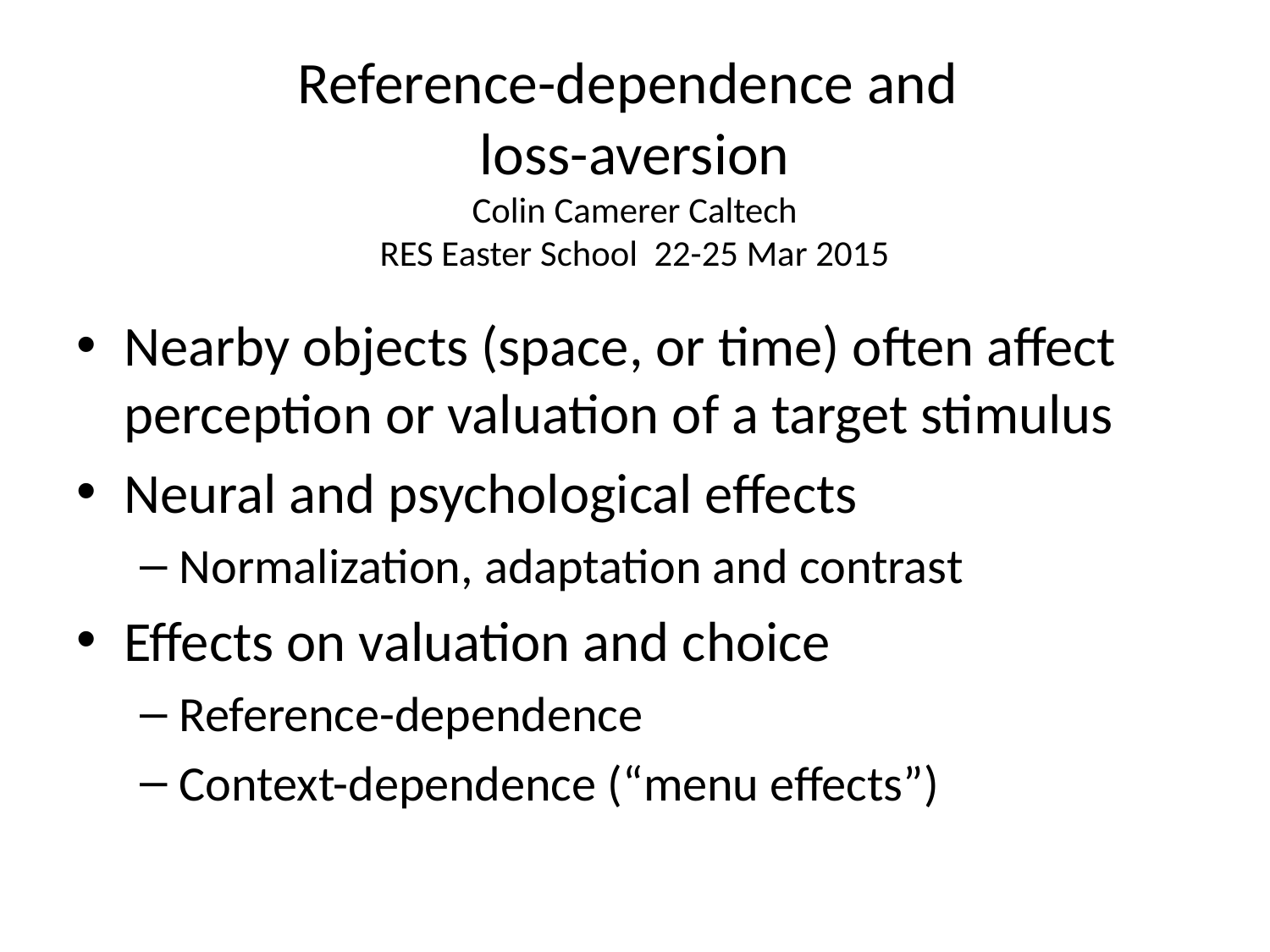

# Reference-dependence and loss-aversion Colin Camerer Caltech RES Easter School  22-25 Mar 2015
Nearby objects (space, or time) often affect perception or valuation of a target stimulus
Neural and psychological effects
Normalization, adaptation and contrast
Effects on valuation and choice
Reference-dependence
Context-dependence (“menu effects”)